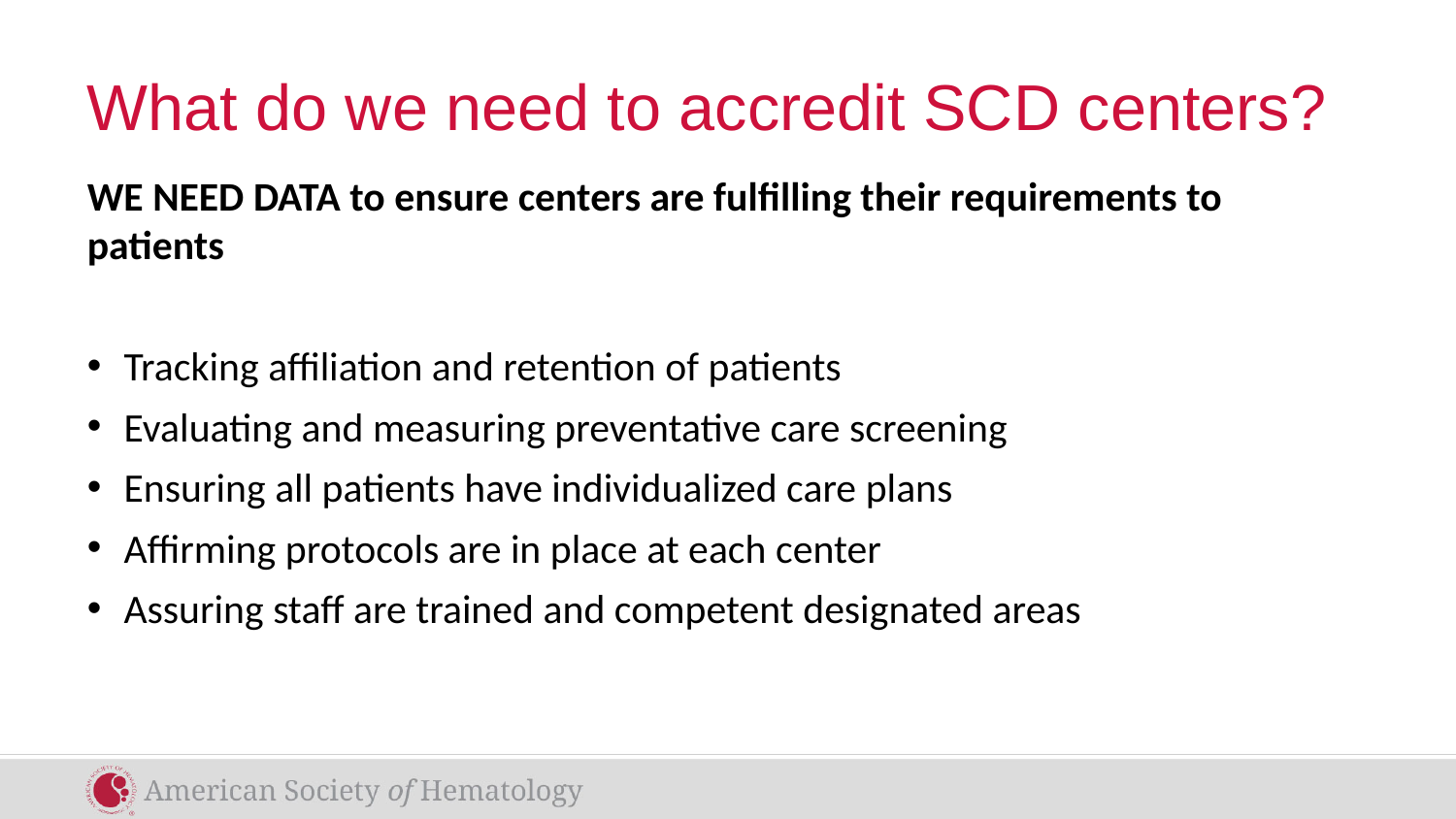

# What do we need to accredit SCD centers?
WE NEED DATA to ensure centers are fulfilling their requirements to patients

Tracking affiliation and retention of patients
Evaluating and measuring preventative care screening
Ensuring all patients have individualized care plans
Affirming protocols are in place at each center
Assuring staff are trained and competent designated areas